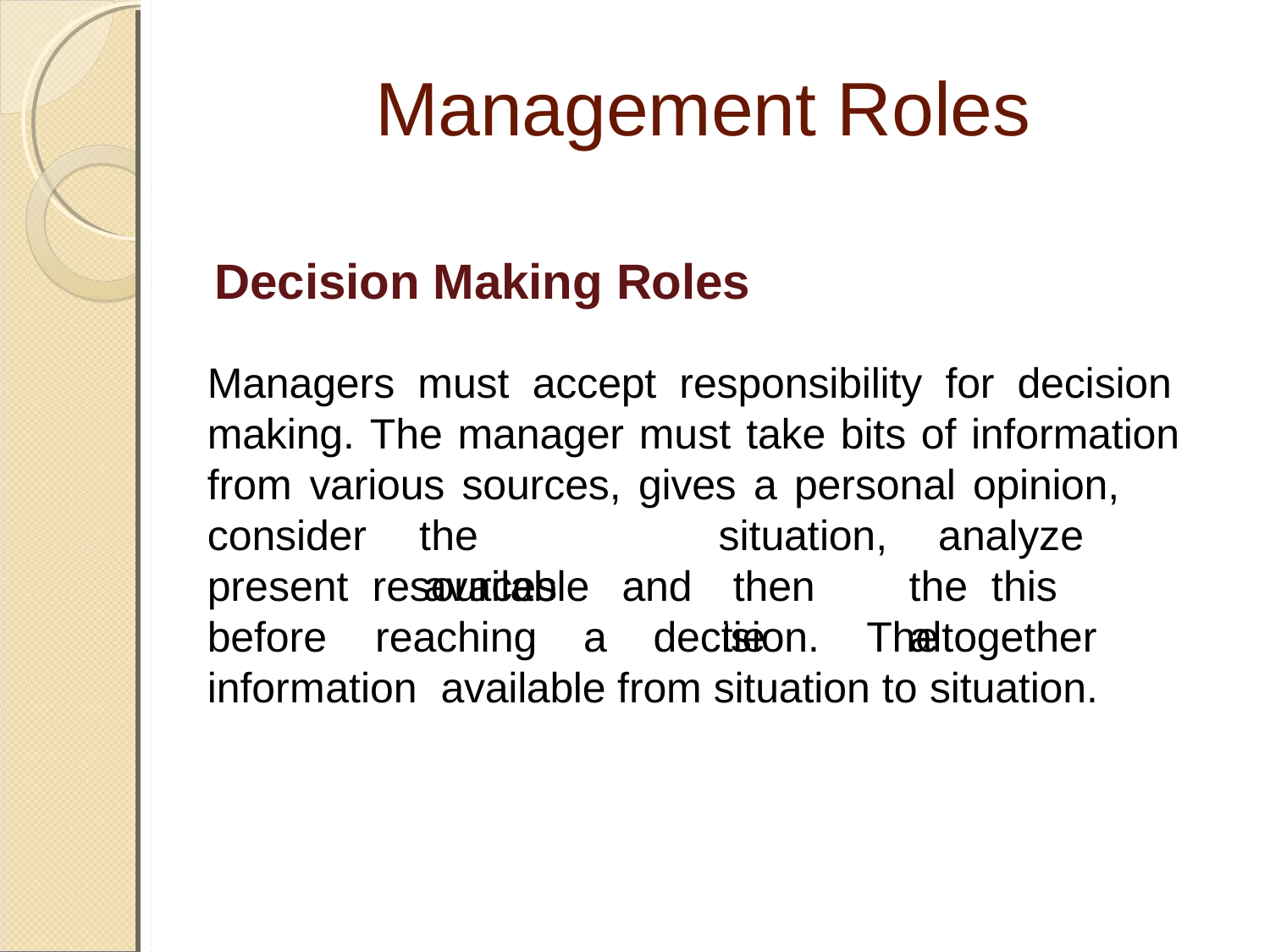

# Management Roles
Decision Making Roles
Managers must accept responsibility for decision  making. The manager must take bits of information  from various sources, gives a personal opinion,
consider	the	present  resources
situation,  then	tie
analyze	the  this	altogether
available	and
before	reaching	a	decision.	The	information  available from situation to situation.